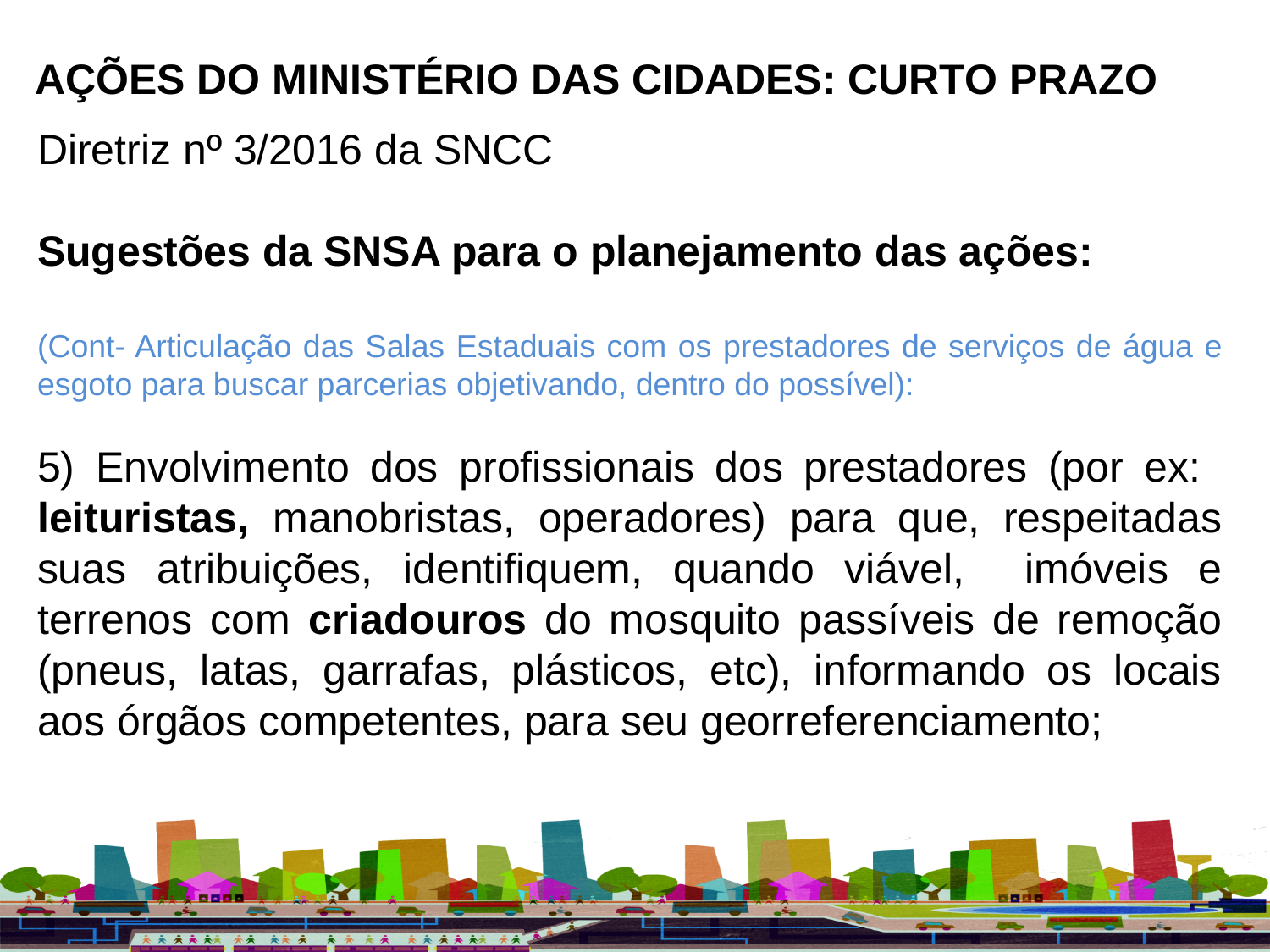

AÇÕES DO MINISTÉRIO DAS CIDADES: CURTO PRAZO

Diretriz nº 3/2016 da SNCC

Sugestões da SNSA para o planejamento das ações:

(Cont- Articulação das Salas Estaduais com os prestadores de serviços de água e esgoto para buscar parcerias objetivando, dentro do possível):

5) Envolvimento dos profissionais dos prestadores (por ex:  leituristas, manobristas, operadores) para que, respeitadas suas atribuições, identifiquem, quando viável,  imóveis e terrenos com criadouros do mosquito passíveis de remoção (pneus, latas, garrafas, plásticos, etc), informando os locais aos órgãos competentes, para seu georreferenciamento;